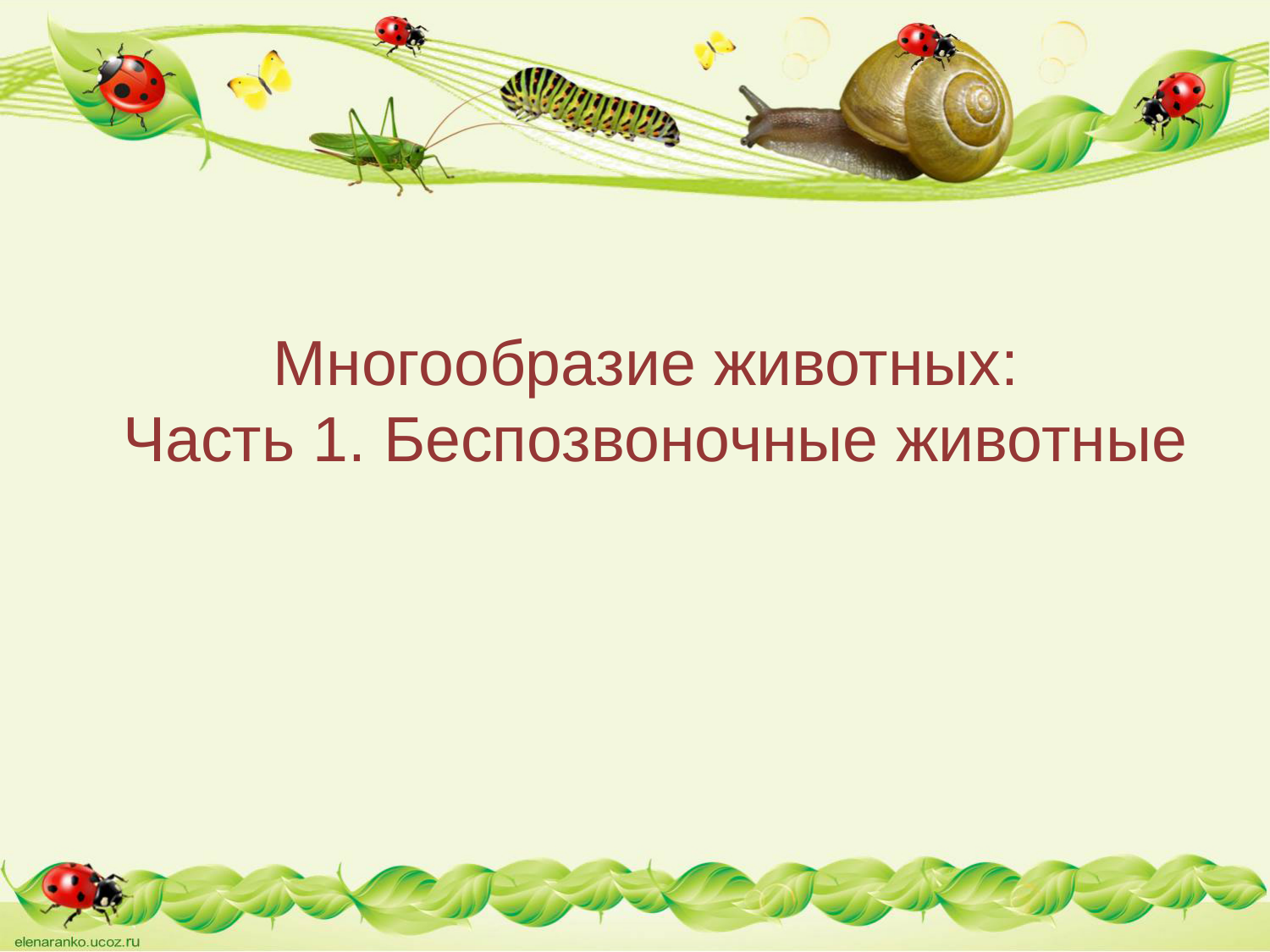

# Многообразие животных: Часть 1. Беспозвоночные животные